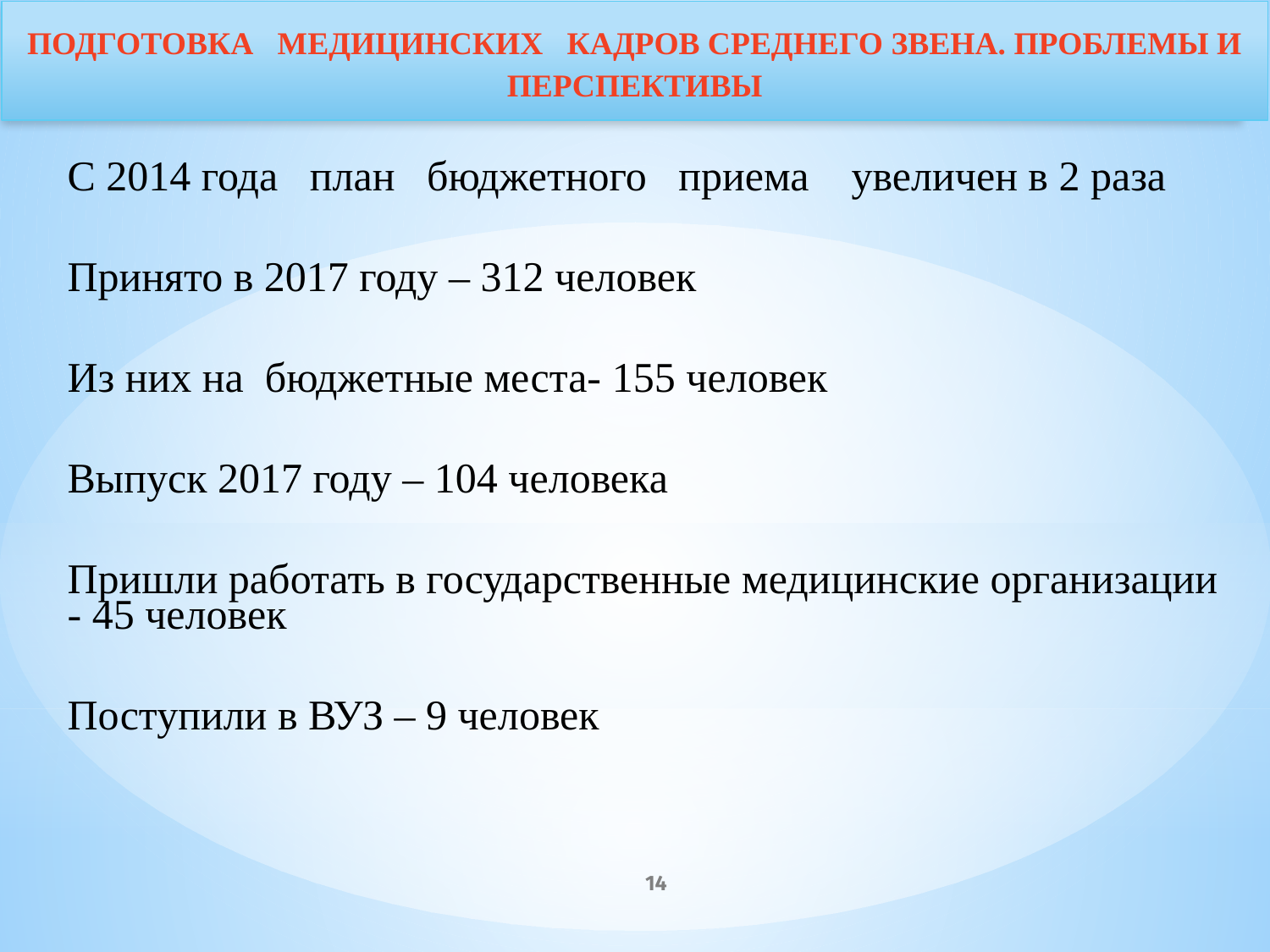

Подготовка   медицинских   кадров среднего звена. Проблемы и перспективы
С 2014 года   план   бюджетного   приема    увеличен в 2 раза

Принято в 2017 году – 312 человек

Из них на  бюджетные места- 155 человек

Выпуск 2017 году – 104 человека

Пришли работать в государственные медицинские организации - 45 человек

Поступили в ВУЗ – 9 человек

14